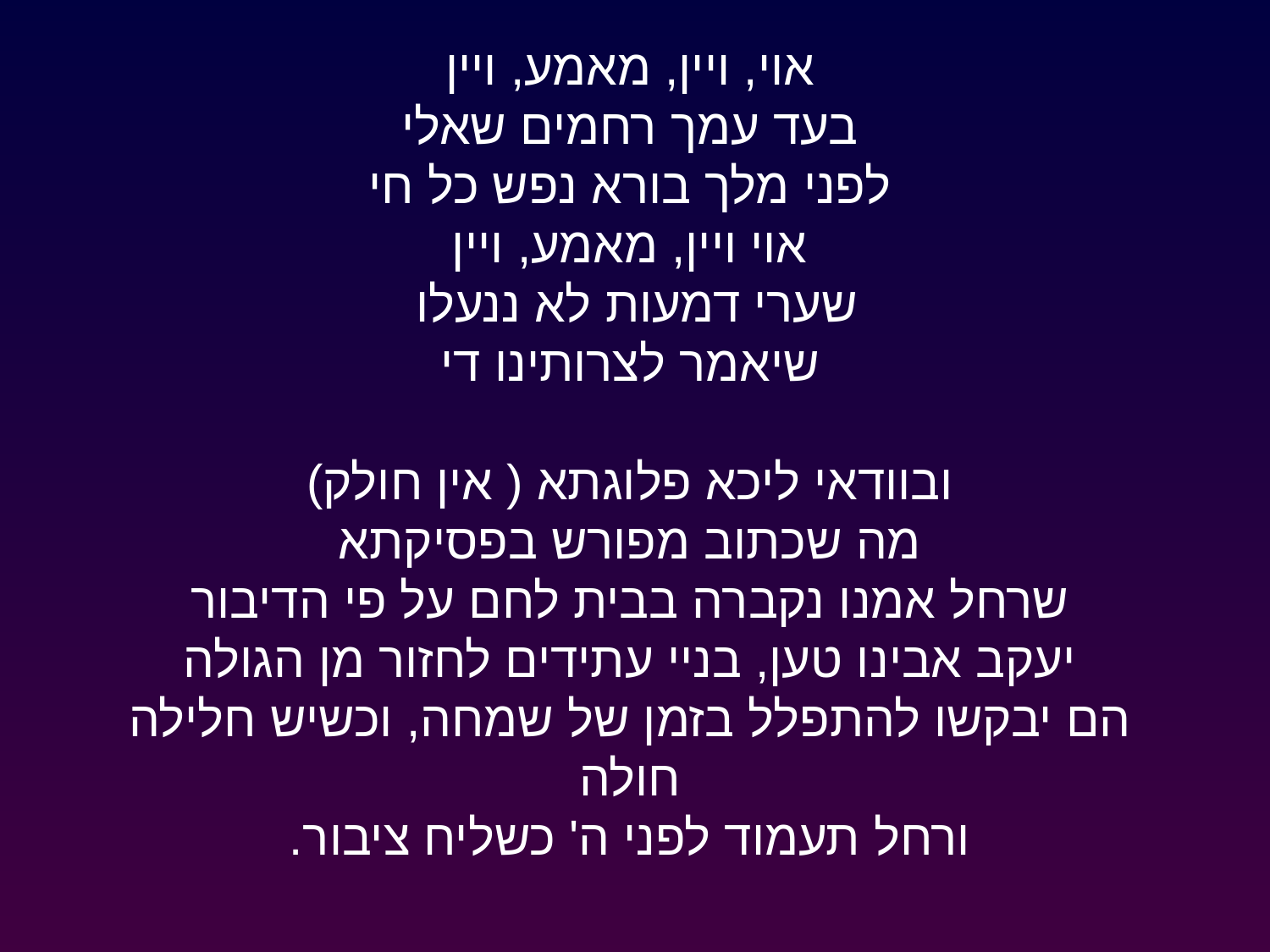

אוי, ויין, מאמע, ויין
בעד עמך רחמים שאלי
לפני מלך בורא נפש כל חי
אוי ויין, מאמע, ויין
שערי דמעות לא ננעלו
שיאמר לצרותינו די
ובוודאי ליכא פלוגתא ( אין חולק)
מה שכתוב מפורש בפסיקתא
שרחל אמנו נקברה בבית לחם על פי הדיבור
יעקב אבינו טען, בניי עתידים לחזור מן הגולה
הם יבקשו להתפלל בזמן של שמחה, וכשיש חלילה חולה
ורחל תעמוד לפני ה' כשליח ציבור.